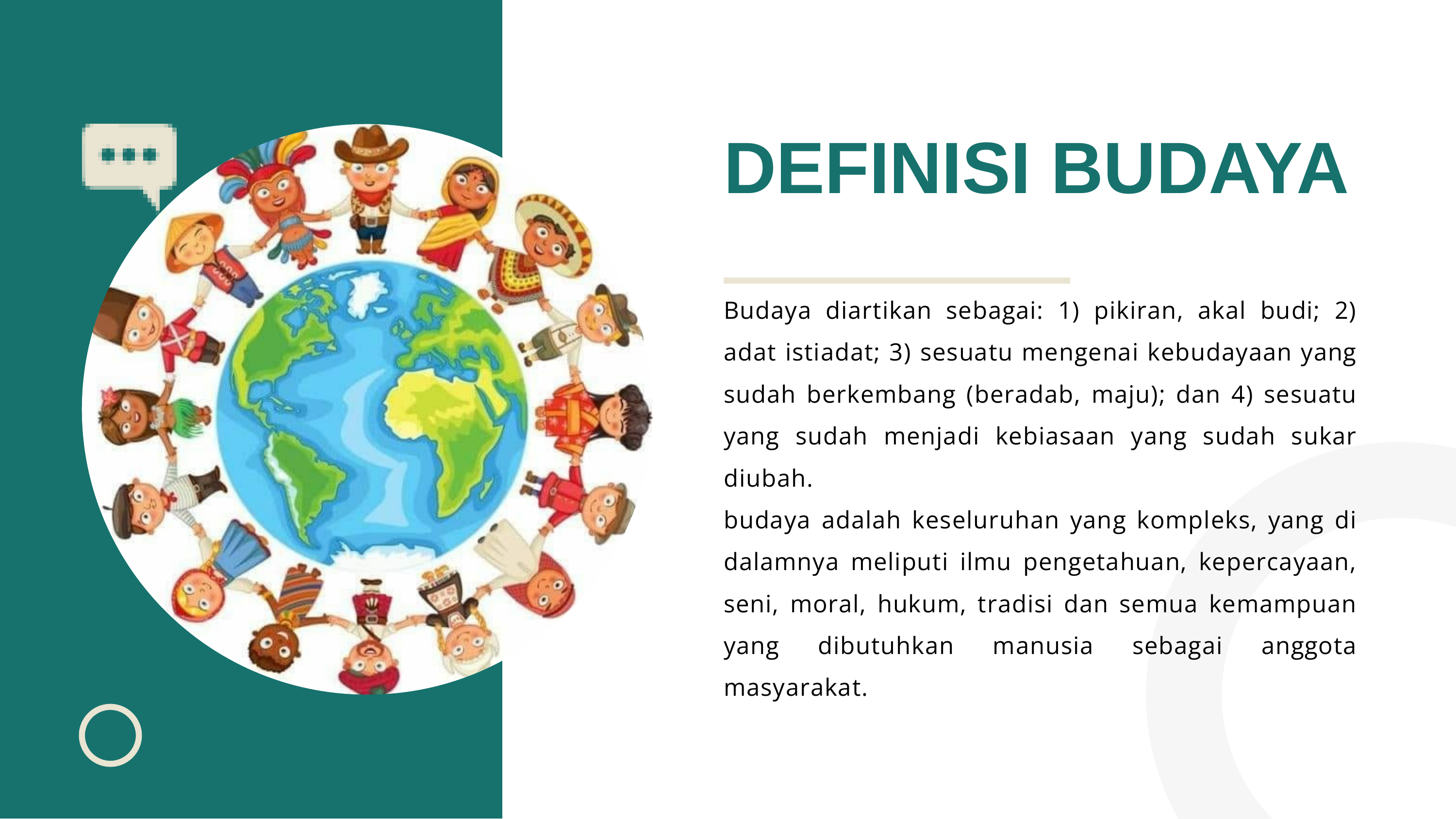

DEFINISI BUDAYA

Budaya diartikan sebagai: 1) pikiran, akal budi; 2) adat istiadat; 3) sesuatu mengenai kebudayaan yang sudah berkembang (beradab, maju); dan 4) sesuatu yang sudah menjadi kebiasaan yang sudah sukar diubah.
budaya adalah keseluruhan yang kompleks, yang di dalamnya meliputi ilmu pengetahuan, kepercayaan, seni, moral, hukum, tradisi dan semua kemampuan yang dibutuhkan manusia sebagai anggota masyarakat.